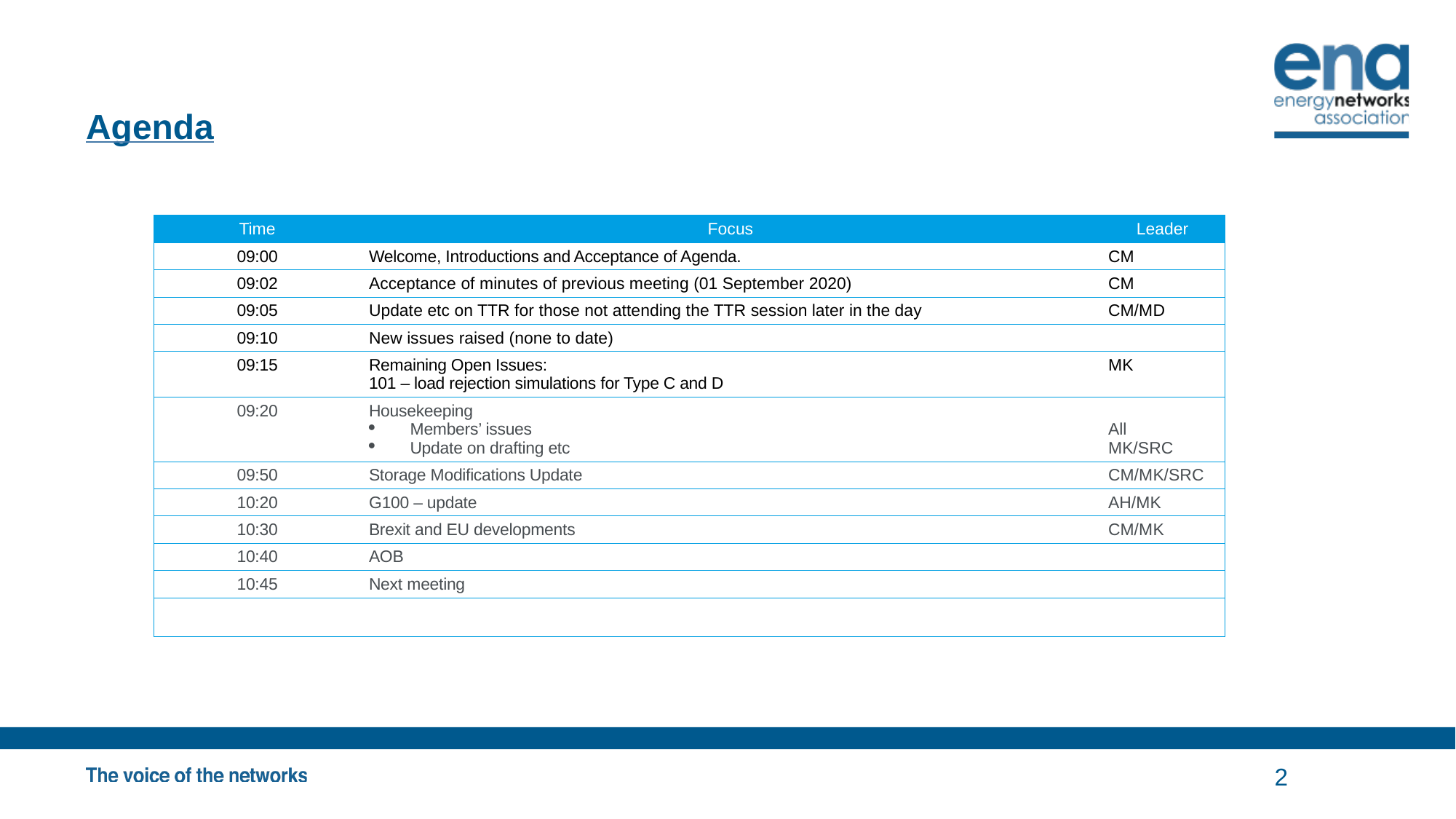

# Agenda
| Time | Focus | Leader |
| --- | --- | --- |
| 09:00 | Welcome, Introductions and Acceptance of Agenda. | CM |
| 09:02 | Acceptance of minutes of previous meeting (01 September 2020) | CM |
| 09:05 | Update etc on TTR for those not attending the TTR session later in the day | CM/MD |
| 09:10 | New issues raised (none to date) |  |
| 09:15 | Remaining Open Issues: 101 – load rejection simulations for Type C and D | MK |
| 09:20 | Housekeeping Members’ issues Update on drafting etc | All MK/SRC |
| 09:50 | Storage Modifications Update | CM/MK/SRC |
| 10:20 | G100 – update | AH/MK |
| 10:30 | Brexit and EU developments | CM/MK |
| 10:40 | AOB |  |
| 10:45 | Next meeting |  |
|  |  |  |
2